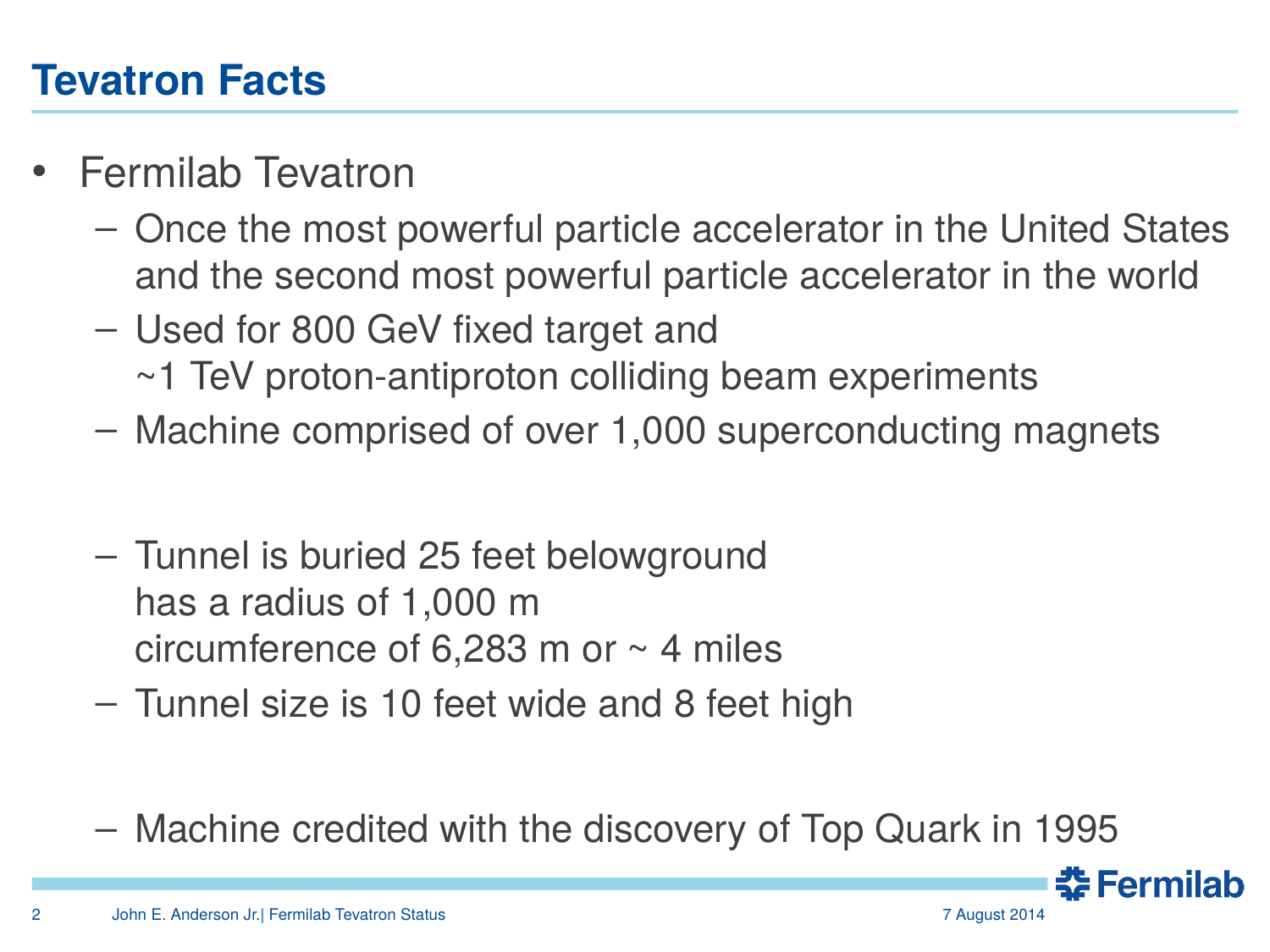

# Tevatron Facts
Fermilab Tevatron
Once the most powerful particle accelerator in the United States and the second most powerful particle accelerator in the world
Used for 800 GeV fixed target and
~1 TeV proton-antiproton colliding beam experiments
Machine comprised of over 1,000 superconducting magnets

Tunnel is buried 25 feet belowground
has a radius of 1,000 m
circumference of 6,283 m or ~ 4 miles
Tunnel size is 10 feet wide and 8 feet high

Machine credited with the discovery of Top Quark in 1995
2
John E. Anderson Jr.| Fermilab Tevatron Status
7 August 2014